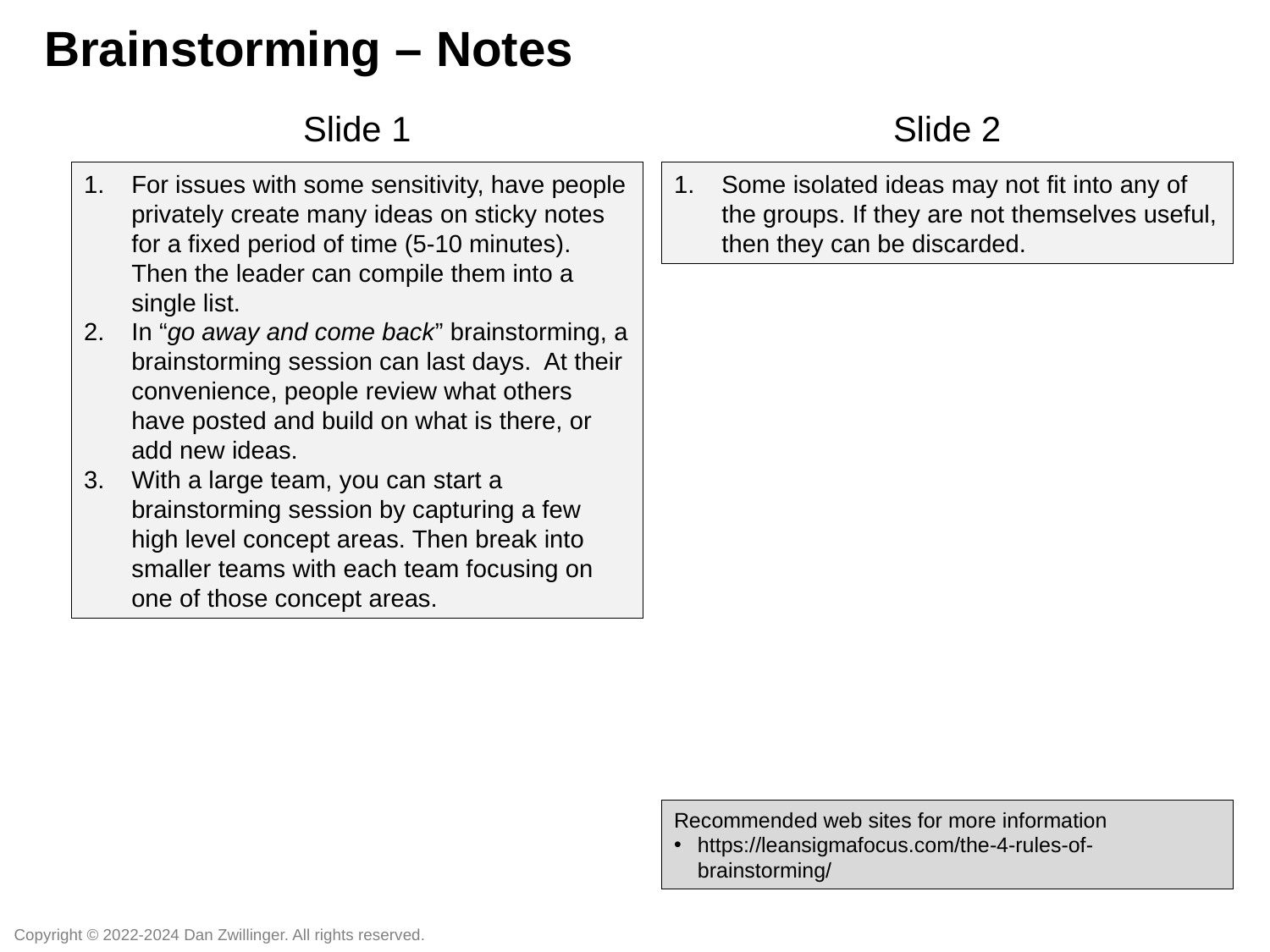

Brainstorming – Notes
Slide 1
Slide 2
For issues with some sensitivity, have people privately create many ideas on sticky notes for a fixed period of time (5-10 minutes). Then the leader can compile them into a single list.
In “go away and come back” brainstorming, a brainstorming session can last days.  At their convenience, people review what others have posted and build on what is there, or add new ideas.
With a large team, you can start a brainstorming session by capturing a few high level concept areas. Then break into smaller teams with each team focusing on one of those concept areas.
Some isolated ideas may not fit into any of the groups. If they are not themselves useful, then they can be discarded.
Recommended web sites for more information
https://leansigmafocus.com/the-4-rules-of-brainstorming/
Copyright © 2022-2024 Dan Zwillinger. All rights reserved.